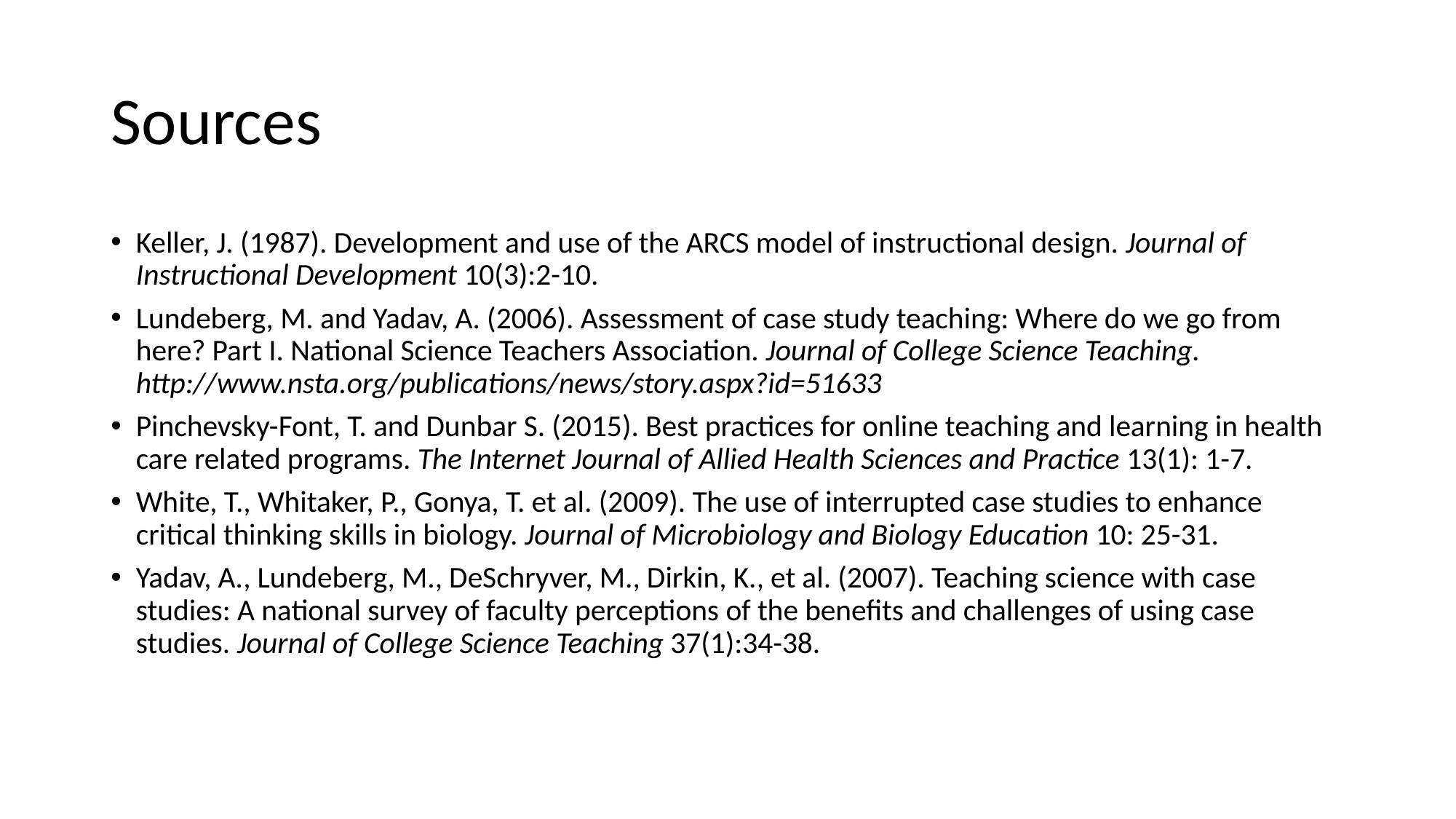

# Sources

Keller, J. (1987). Development and use of the ARCS model of instructional design. Journal of Instructional Development 10(3):2-10.
Lundeberg, M. and Yadav, A. (2006). Assessment of case study teaching: Where do we go from here? Part I. National Science Teachers Association. Journal of College Science Teaching. http://www.nsta.org/publications/news/story.aspx?id=51633
Pinchevsky-Font, T. and Dunbar S. (2015). Best practices for online teaching and learning in health care related programs. The Internet Journal of Allied Health Sciences and Practice 13(1): 1-7.
White, T., Whitaker, P., Gonya, T. et al. (2009). The use of interrupted case studies to enhance critical thinking skills in biology. Journal of Microbiology and Biology Education 10: 25-31.
Yadav, A., Lundeberg, M., DeSchryver, M., Dirkin, K., et al. (2007). Teaching science with case studies: A national survey of faculty perceptions of the benefits and challenges of using case studies. Journal of College Science Teaching 37(1):34-38.